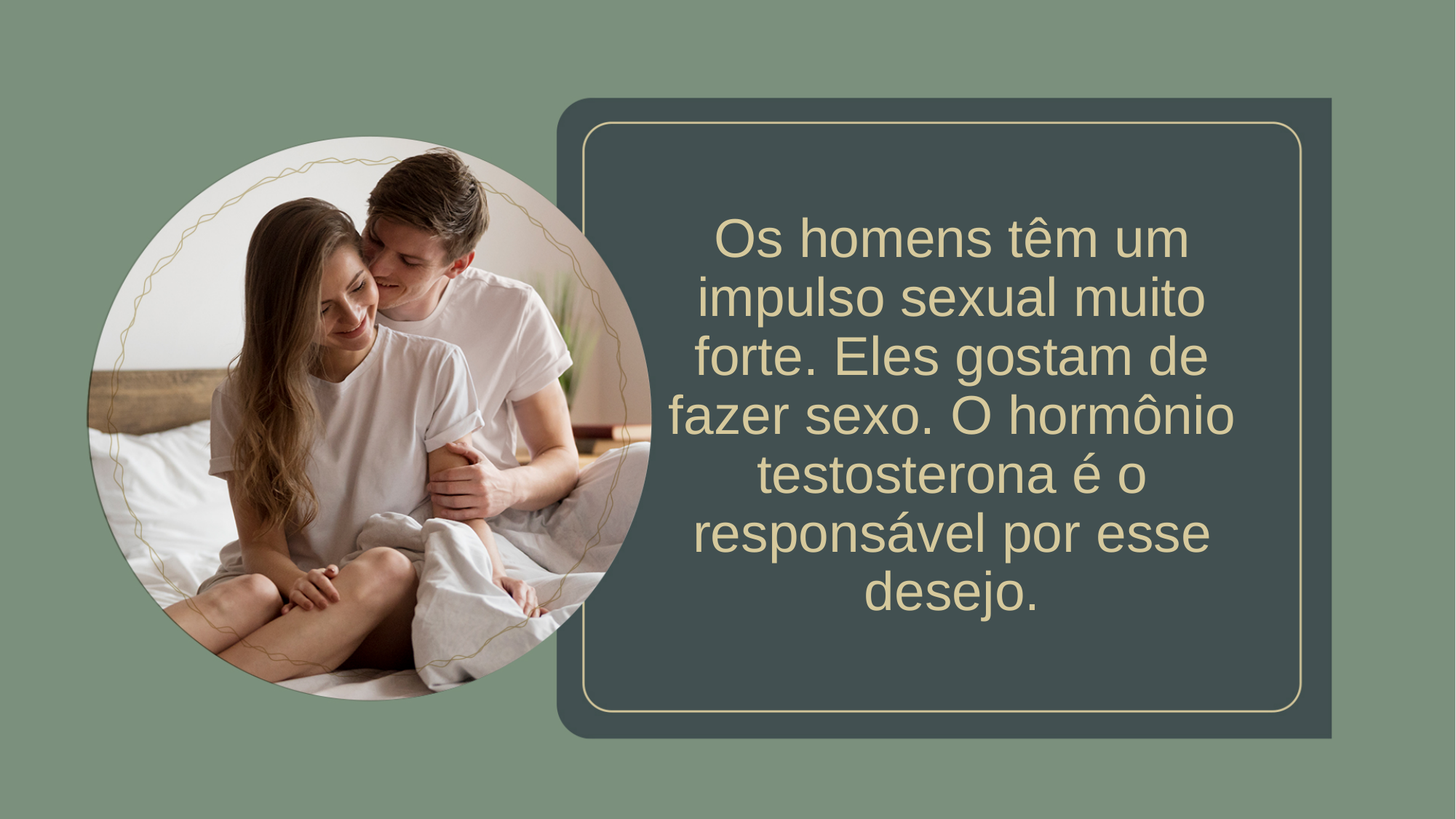

# Os homens têm um impulso sexual muito forte. Eles gostam de fazer sexo. O hormônio testosterona é o responsável por esse desejo.